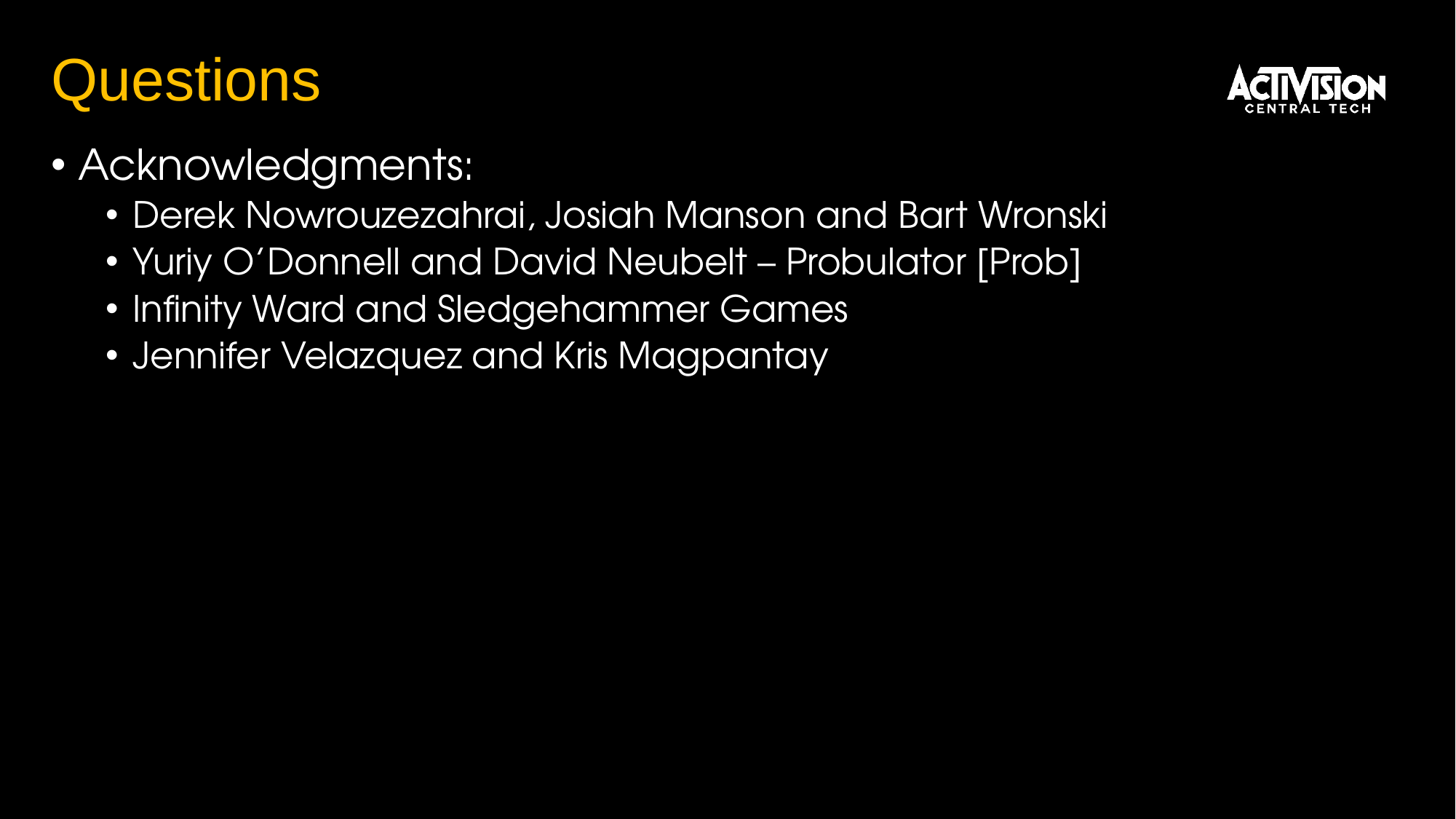

# Questions
Acknowledgments:
Derek Nowrouzezahrai, Josiah Manson and Bart Wronski
Yuriy O’Donnell and David Neubelt – Probulator [Prob]
Infinity Ward and Sledgehammer Games
Jennifer Velazquez and Kris Magpantay